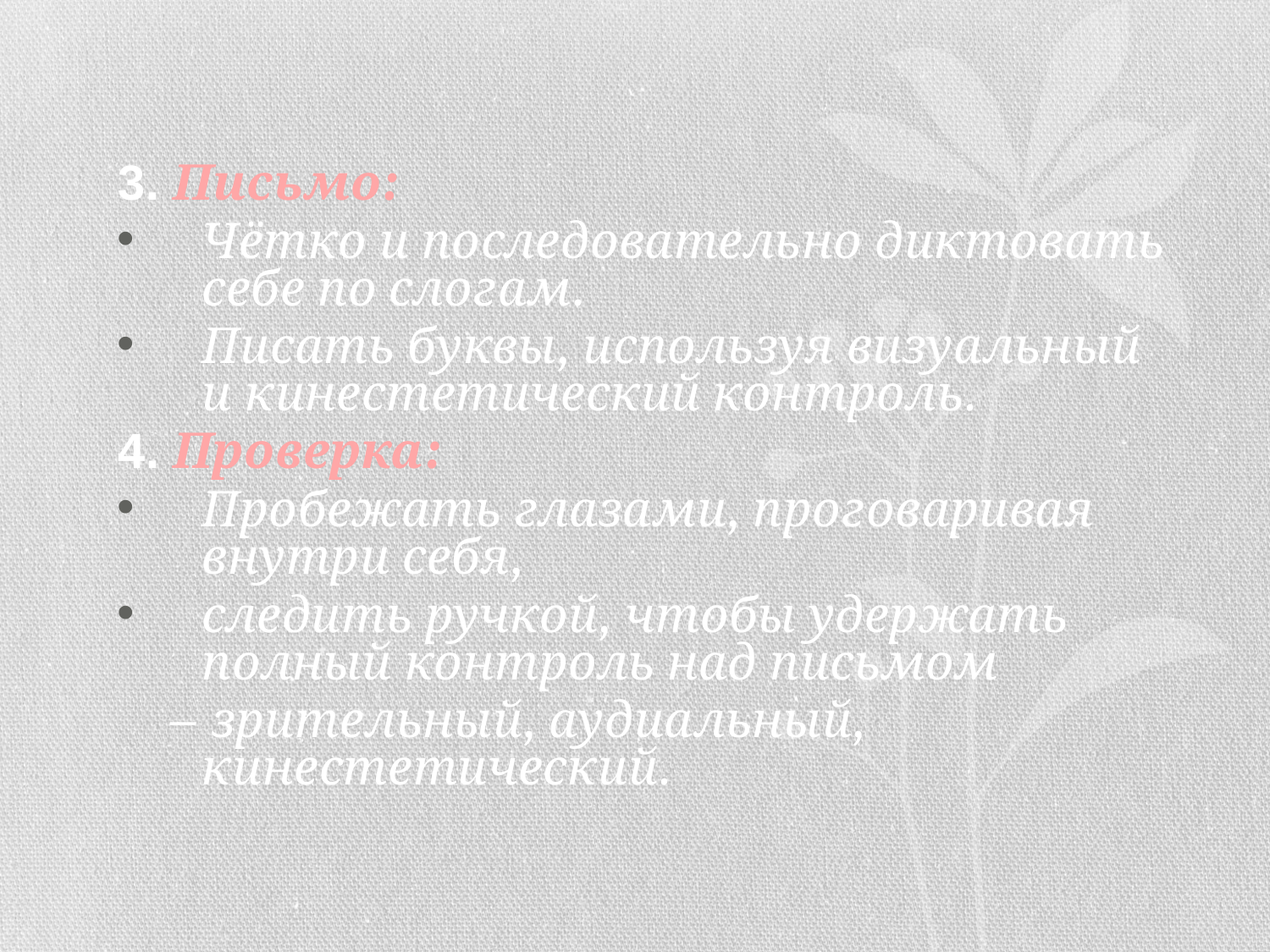

3. Письмо:
Чётко и последовательно диктовать себе по слогам.
Писать буквы, используя визуальный и кинестетический контроль.
4. Проверка:
Пробежать глазами, проговаривая внутри себя,
следить ручкой, чтобы удержать полный контроль над письмом
    – зрительный, аудиальный, кинестетический.